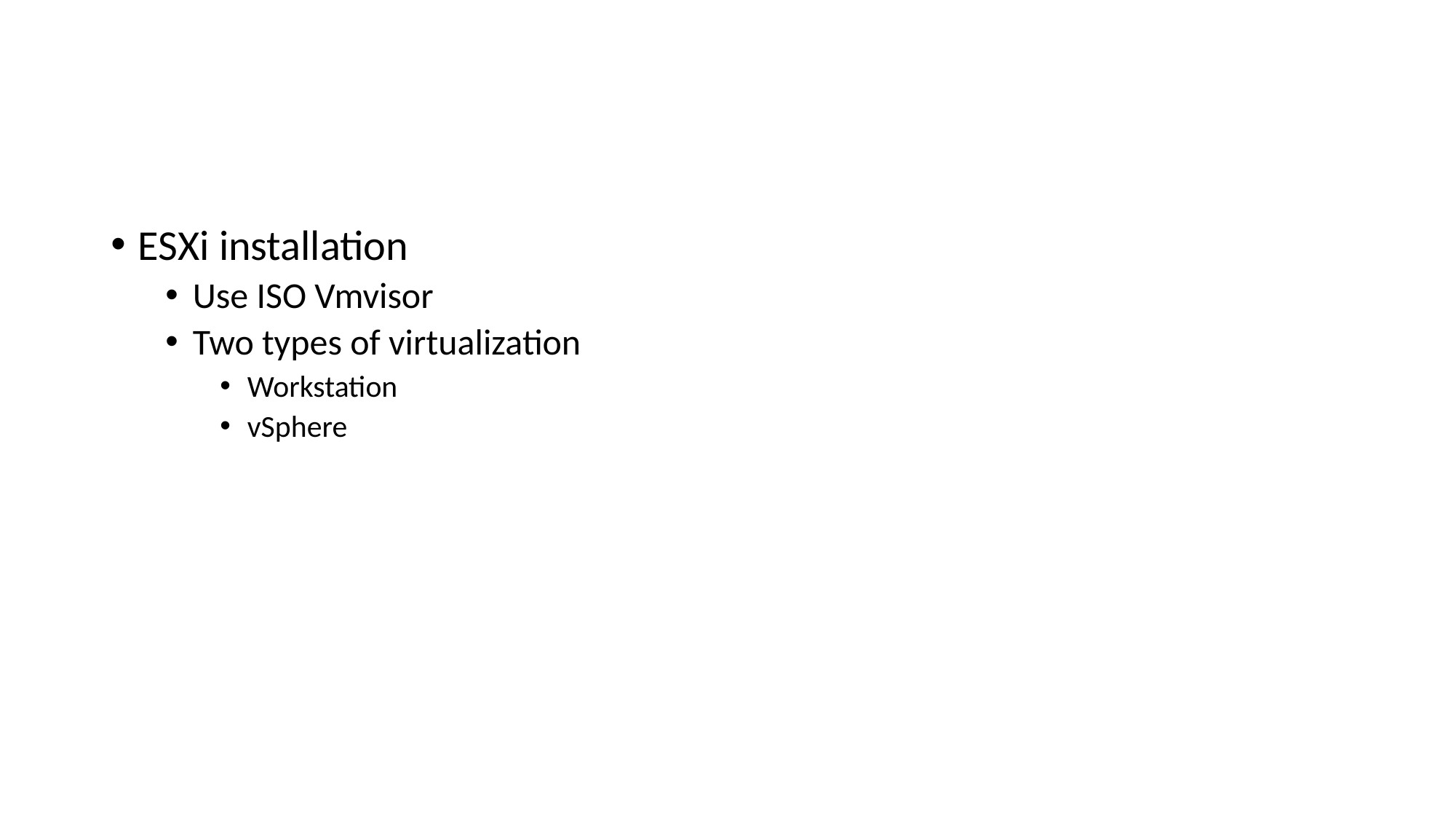

#
ESXi installation
Use ISO Vmvisor
Two types of virtualization
Workstation
vSphere